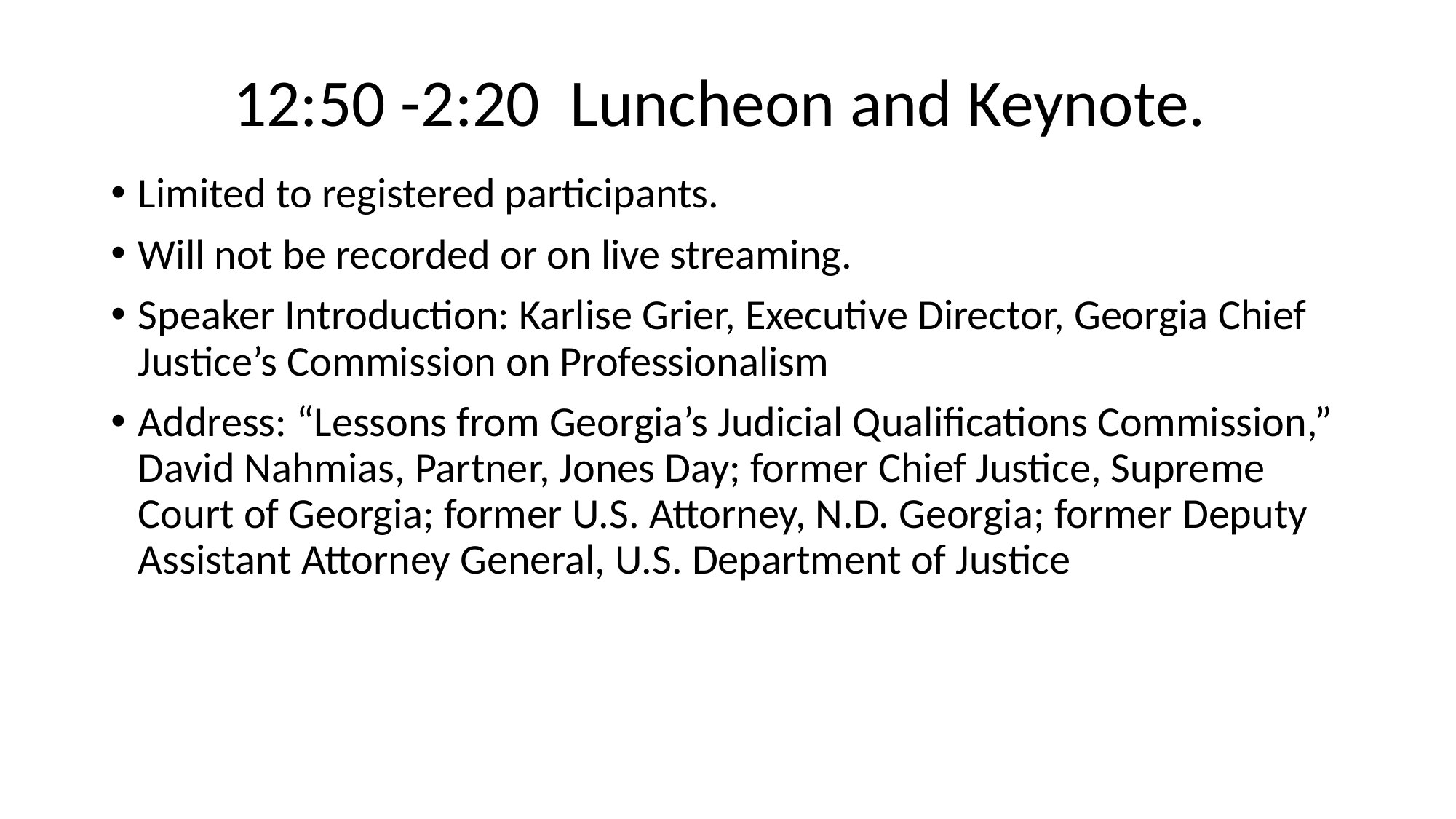

# 12:50 -2:20  Luncheon and Keynote.
Limited to registered participants.
Will not be recorded or on live streaming.
Speaker Introduction: Karlise Grier, Executive Director, Georgia Chief Justice’s Commission on Professionalism
Address: “Lessons from Georgia’s Judicial Qualifications Commission,” David Nahmias, Partner, Jones Day; former Chief Justice, Supreme Court of Georgia; former U.S. Attorney, N.D. Georgia; former Deputy Assistant Attorney General, U.S. Department of Justice